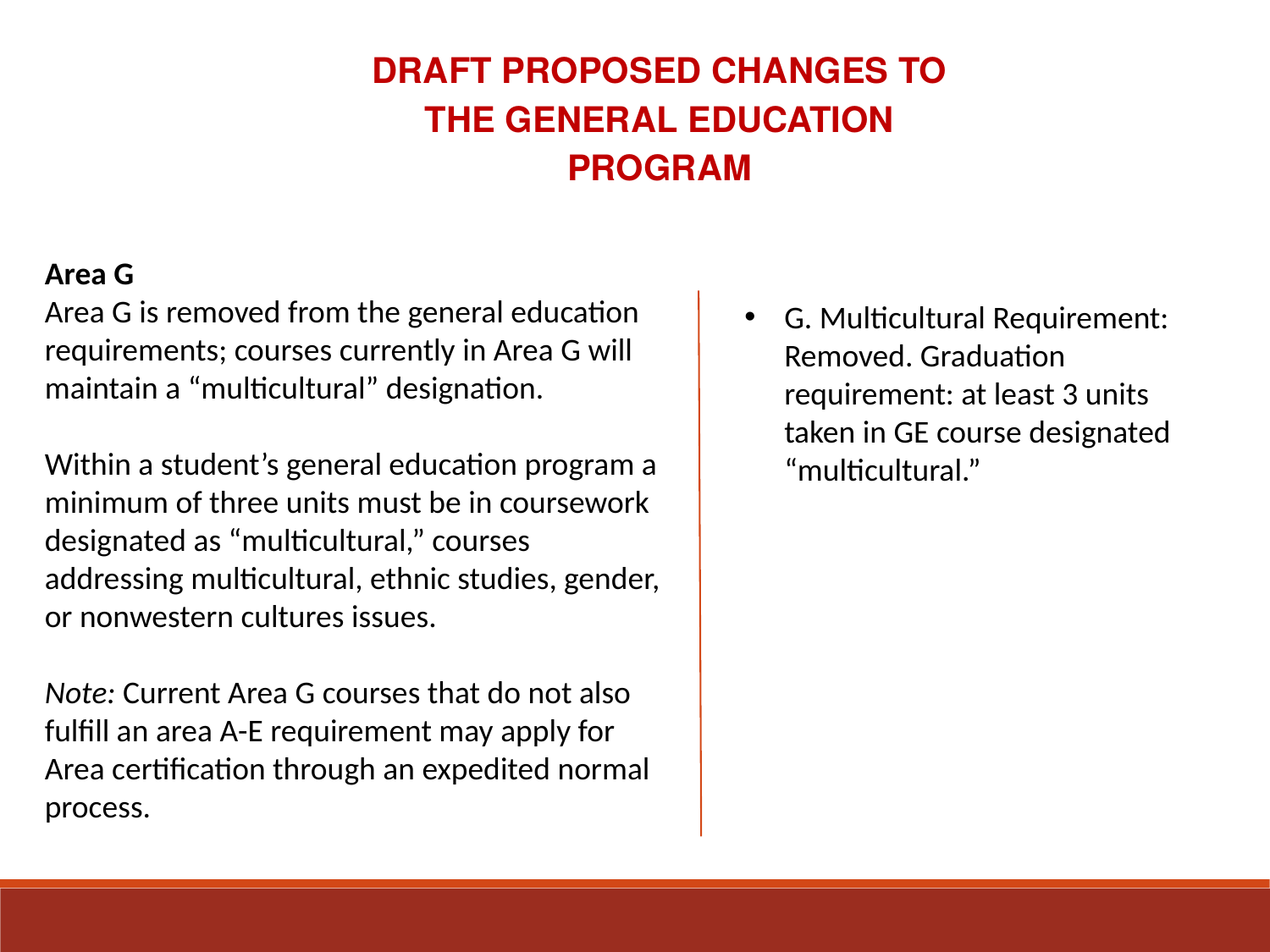

Draft Proposed Changes to the General Education Program
Area G
Area G is removed from the general education requirements; courses currently in Area G will maintain a “multicultural” designation.

Within a student’s general education program a minimum of three units must be in coursework designated as “multicultural,” courses addressing multicultural, ethnic studies, gender, or nonwestern cultures issues.

Note: Current Area G courses that do not also fulfill an area A-E requirement may apply for Area certification through an expedited normal process.
G. Multicultural Requirement: Removed. Graduation requirement: at least 3 units taken in GE course designated “multicultural.”